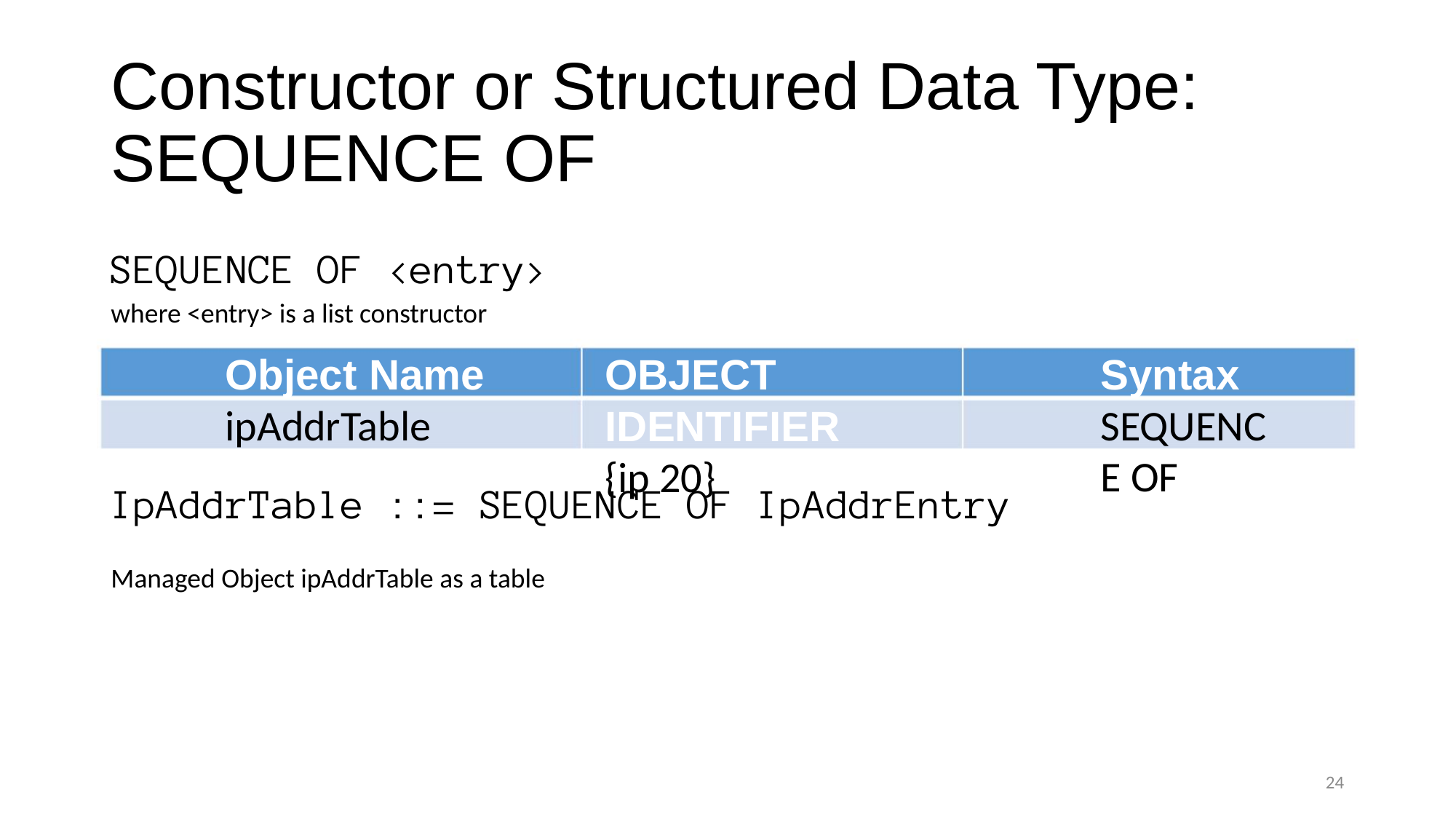

Constructor or Structured Data Type:
SEQUENCE OF
SEQUENCE OF <entry>
where <entry> is a list constructor
Object Name
ipAddrTable
OBJECT IDENTIFIER
{ip 20}
Syntax
SEQUENCE OF
IpAddrTable ::= SEQUENCE OF IpAddrEntry
Managed Object ipAddrTable as a table
24